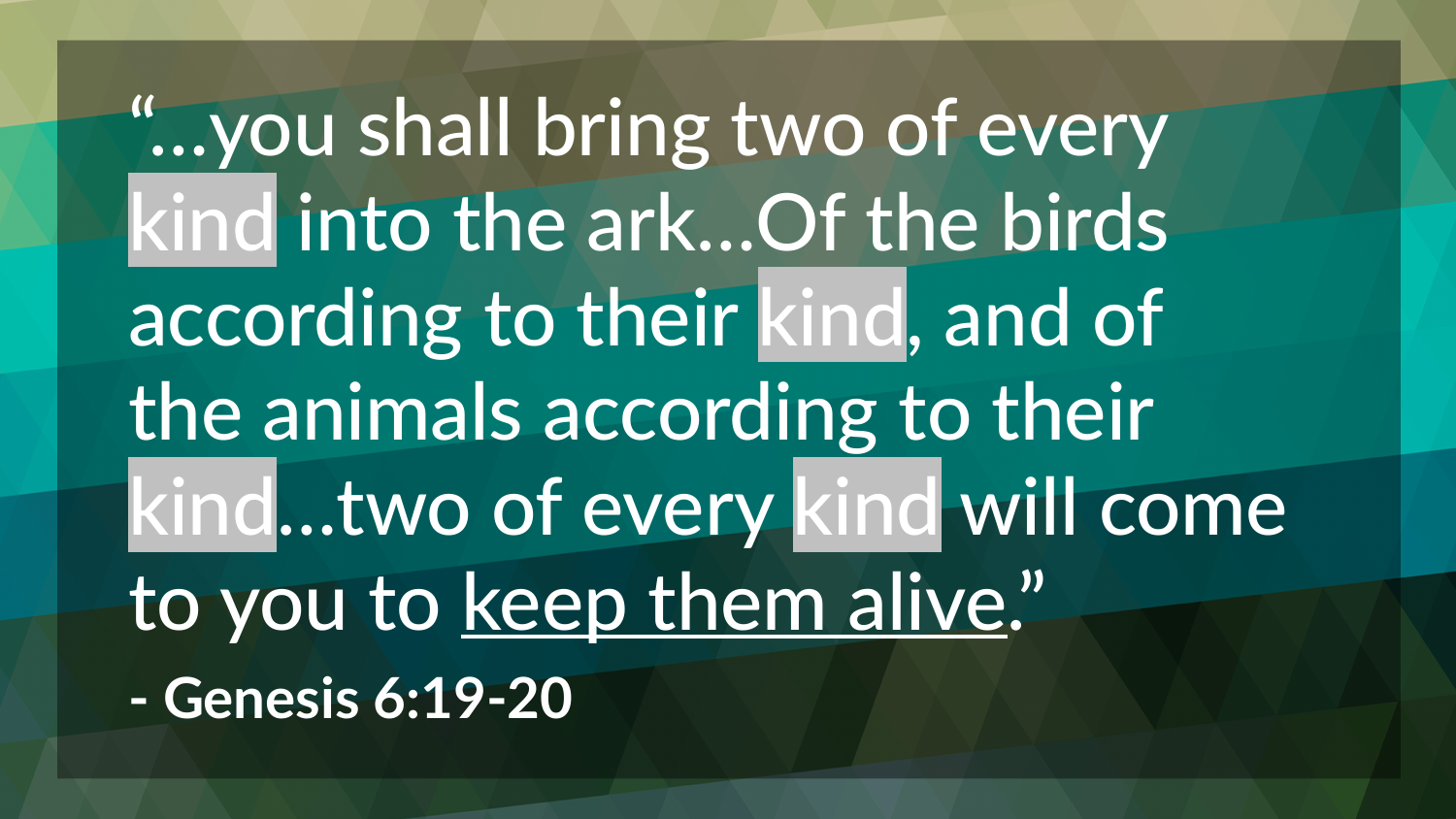

“…you shall bring two of every
kind into the ark…Of the birds according to their kind, and of the animals according to their kind…two of every kind will come to you to keep them alive.”
- Genesis 6:19-20